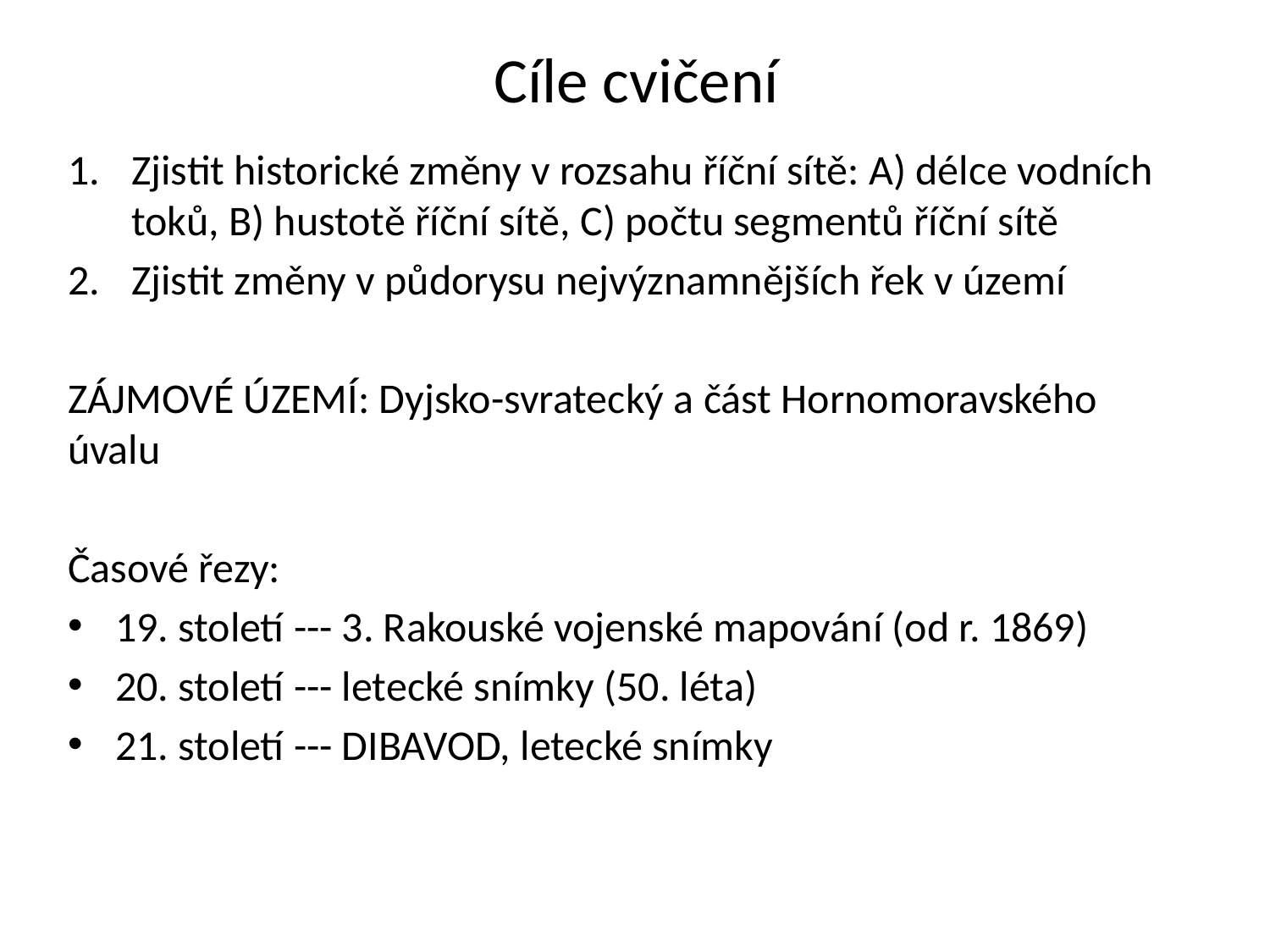

# Cíle cvičení
Zjistit historické změny v rozsahu říční sítě: A) délce vodních toků, B) hustotě říční sítě, C) počtu segmentů říční sítě
Zjistit změny v půdorysu nejvýznamnějších řek v území

ZÁJMOVÉ ÚZEMÍ: Dyjsko-svratecký a část Hornomoravského úvalu

Časové řezy:
19. století --- 3. Rakouské vojenské mapování (od r. 1869)
20. století --- letecké snímky (50. léta)
21. století --- DIBAVOD, letecké snímky